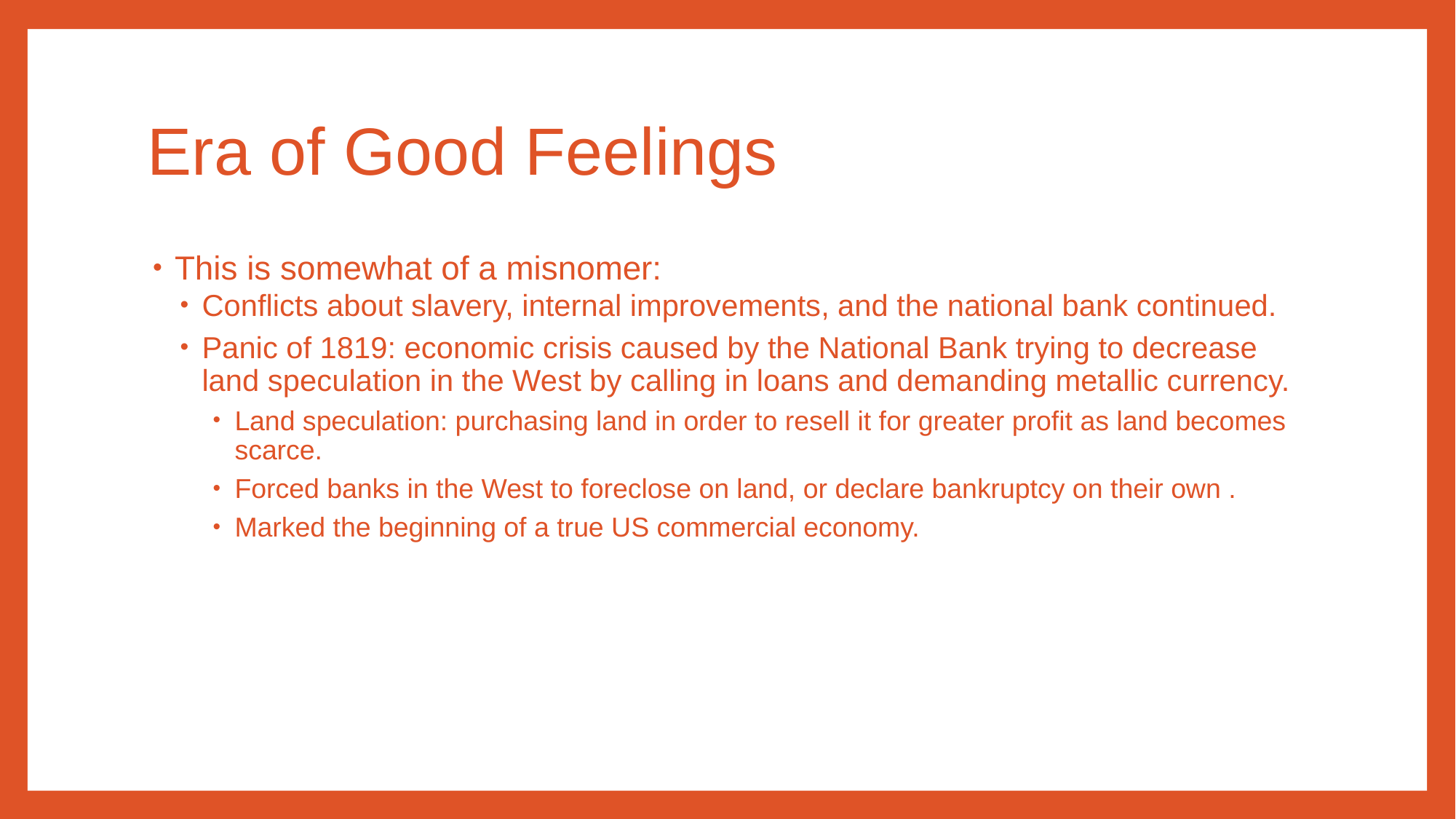

# Era of Good Feelings
This is somewhat of a misnomer:
Conflicts about slavery, internal improvements, and the national bank continued.
Panic of 1819: economic crisis caused by the National Bank trying to decrease land speculation in the West by calling in loans and demanding metallic currency.
Land speculation: purchasing land in order to resell it for greater profit as land becomes scarce.
Forced banks in the West to foreclose on land, or declare bankruptcy on their own .
Marked the beginning of a true US commercial economy.